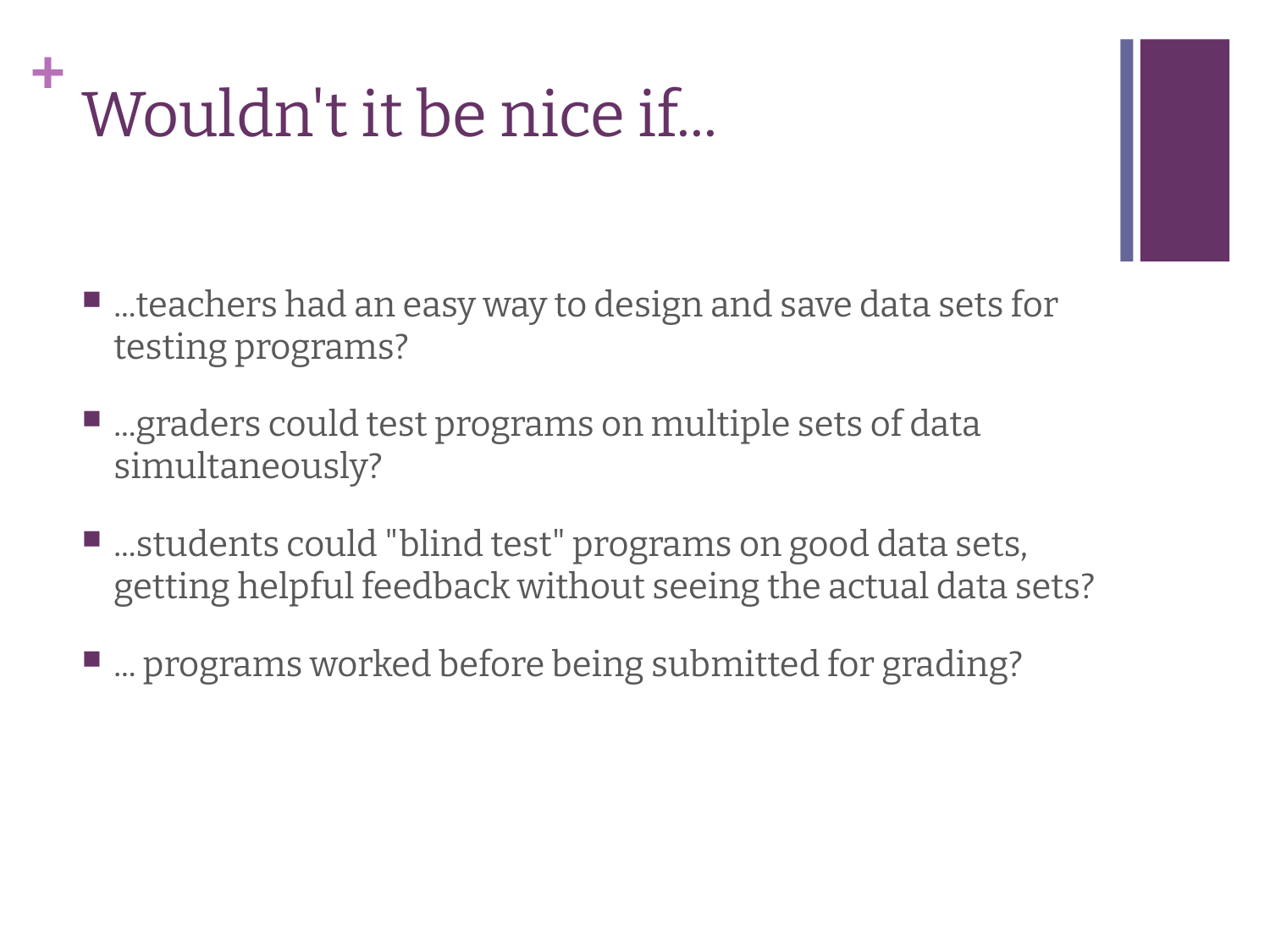

# Wouldn't it be nice if...
...teachers had an easy way to design and save data sets for testing programs?
...graders could test programs on multiple sets of data simultaneously?
...students could "blind test" programs on good data sets, getting helpful feedback without seeing the actual data sets?
... programs worked before being submitted for grading?